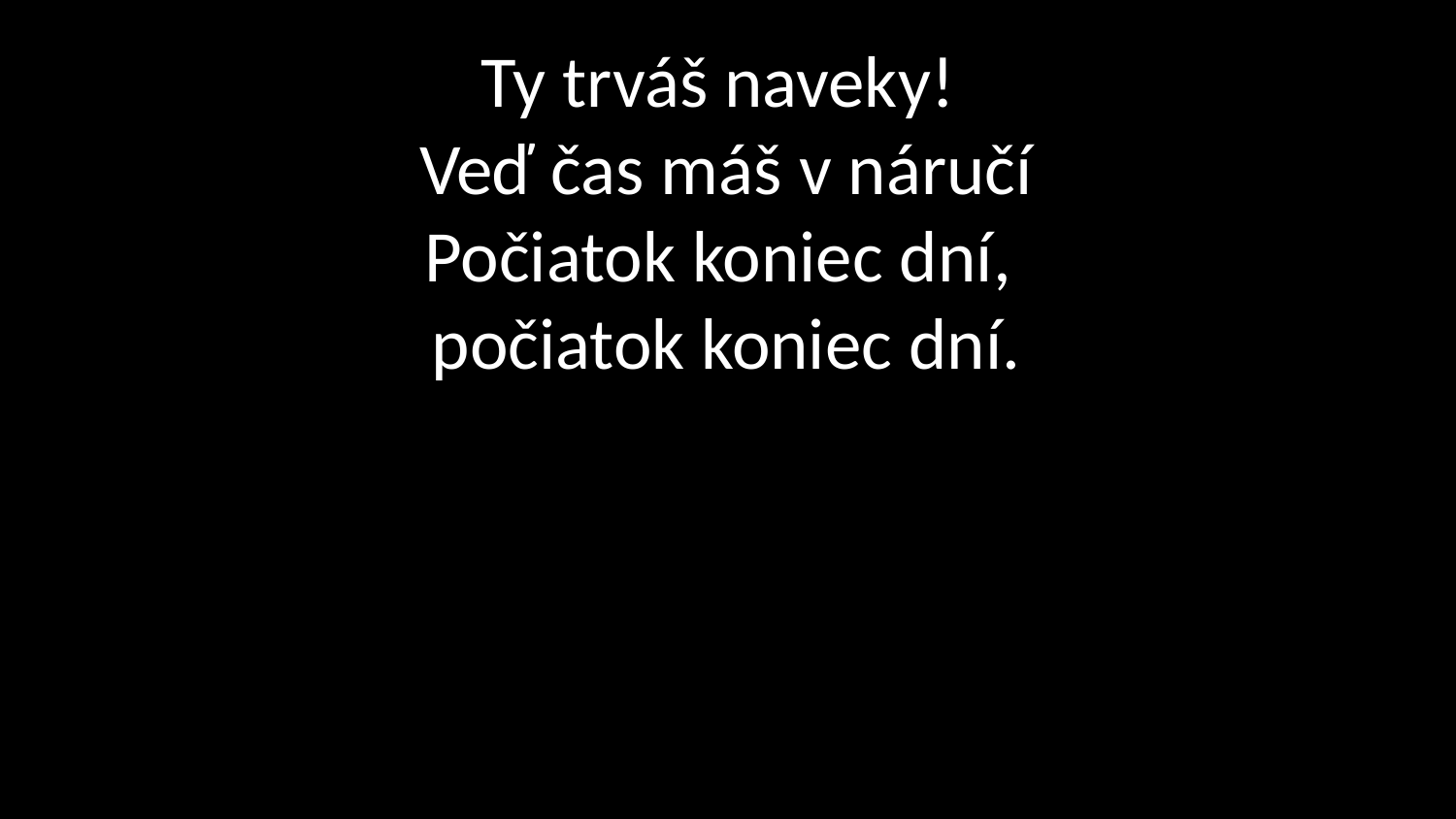

# Ty trváš naveky! Veď čas máš v náručí Počiatok koniec dní, počiatok koniec dní.